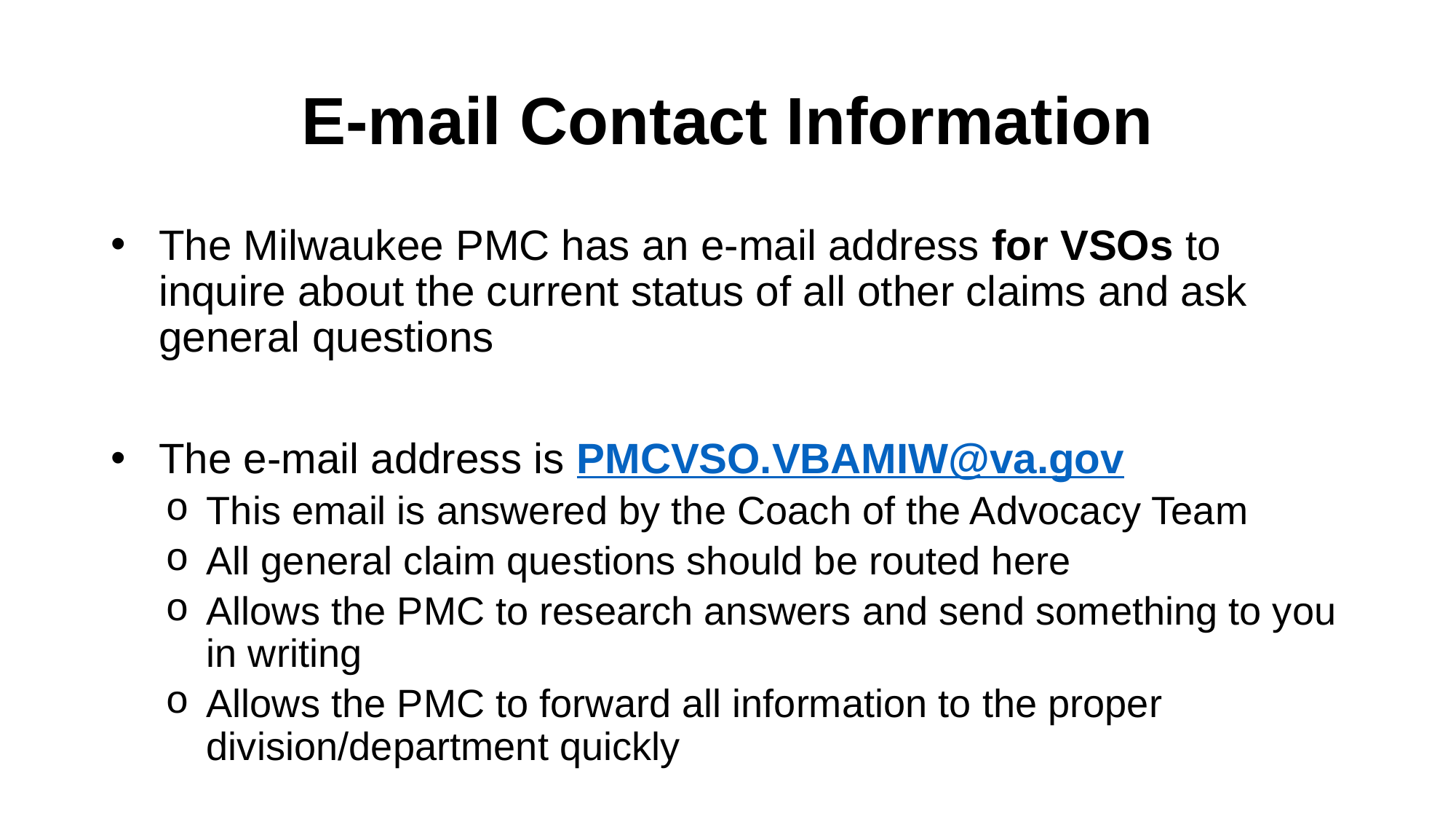

# E-mail Contact Information
The Milwaukee PMC has an e-mail address for VSOs to inquire about the current status of all other claims and ask general questions

The e-mail address is PMCVSO.VBAMIW@va.gov
This email is answered by the Coach of the Advocacy Team
All general claim questions should be routed here
Allows the PMC to research answers and send something to you in writing
Allows the PMC to forward all information to the proper division/department quickly